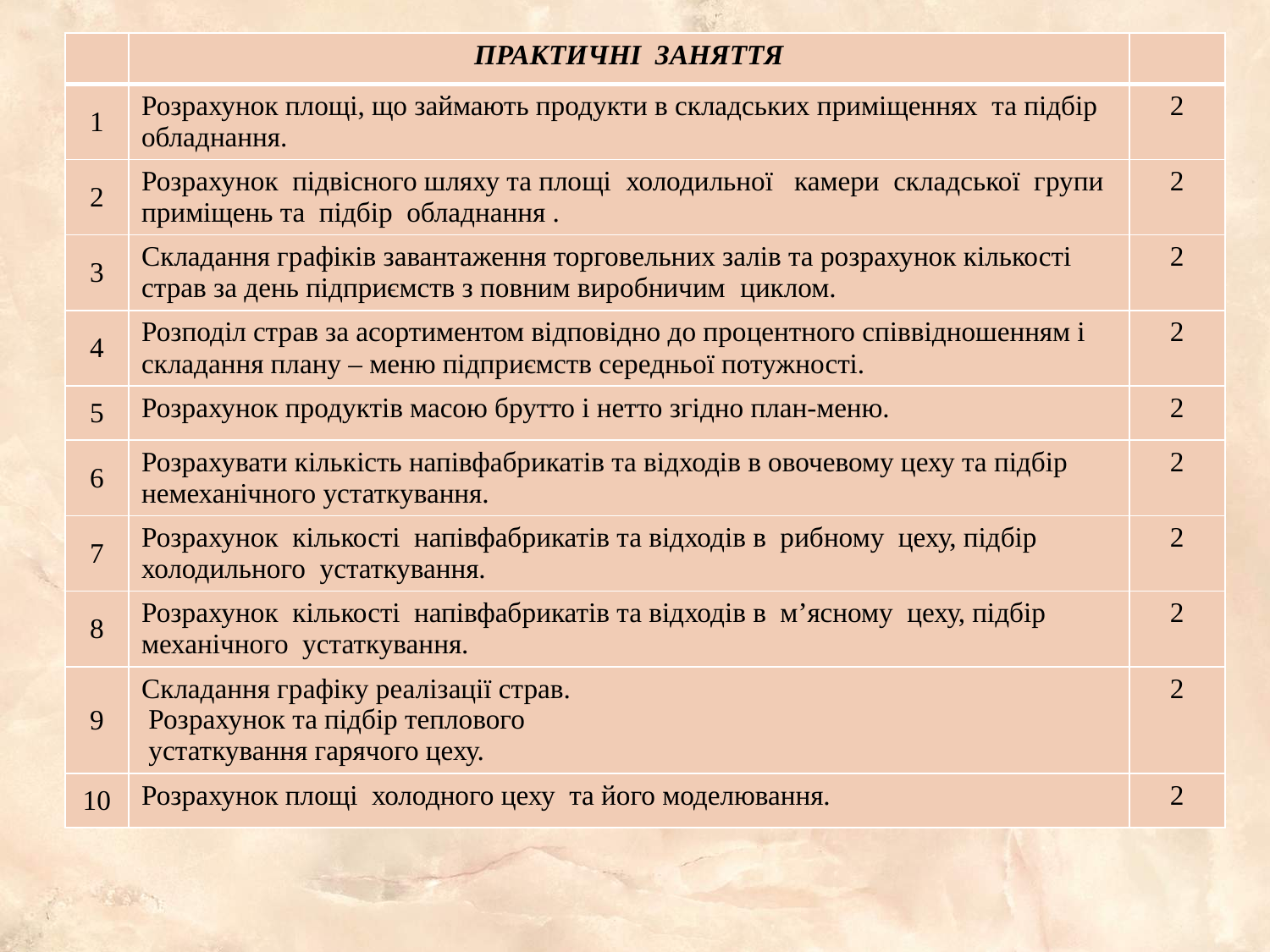

|  | ПРАКТИЧНІ ЗАНЯТТЯ |  |
| --- | --- | --- |
| 1 | Розрахунок площі, що займають продукти в складських приміщеннях та підбір обладнання. | 2 |
| 2 | Розрахунок підвісного шляху та площі холодильної камери складської групи приміщень та підбір обладнання . | 2 |
| 3 | Складання графіків завантаження торговельних залів та розрахунок кількості страв за день підприємств з повним виробничим циклом. | 2 |
| 4 | Розподіл страв за асортиментом відповідно до процентного співвідношенням і складання плану – меню підприємств середньої потужності. | 2 |
| 5 | Розрахунок продуктів масою брутто і нетто згідно план-меню. | 2 |
| 6 | Розрахувати кількість напівфабрикатів та відходів в овочевому цеху та підбір немеханічного устаткування. | 2 |
| 7 | Розрахунок кількості напівфабрикатів та відходів в рибному цеху, підбір холодильного устаткування. | 2 |
| 8 | Розрахунок кількості напівфабрикатів та відходів в м’ясному цеху, підбір механічного устаткування. | 2 |
| 9 | Складання графіку реалізації страв. Розрахунок та підбір теплового устаткування гарячого цеху. | 2 |
| 10 | Розрахунок площі холодного цеху та його моделювання. | 2 |